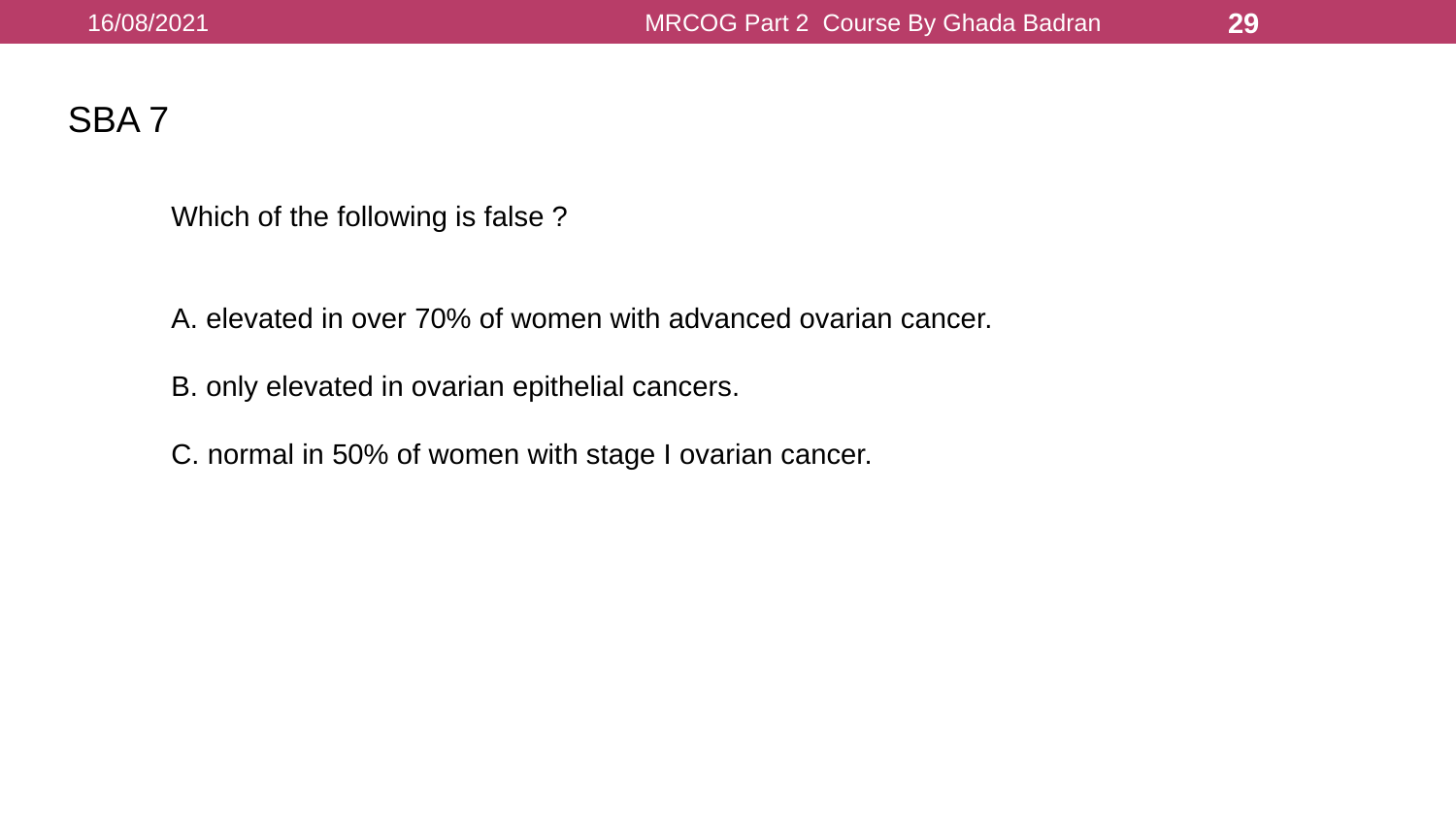

16/08/2021
MRCOG Part 2  Course By Ghada Badran
29
SBA 7
Which of the following is false ?

A. elevated in over 70% of women with advanced ovarian cancer.

B. only elevated in ovarian epithelial cancers.

C. normal in 50% of women with stage I ovarian cancer.